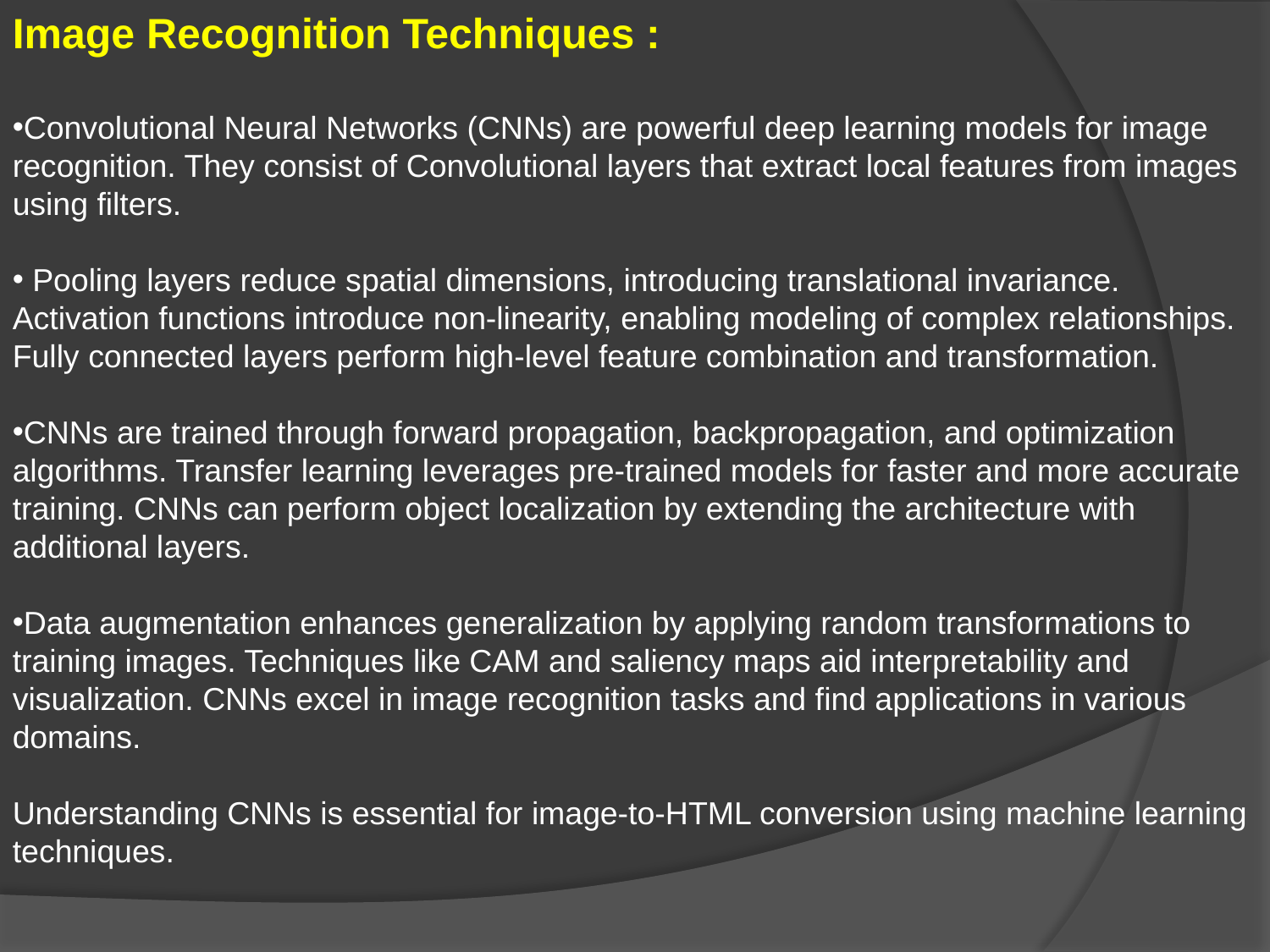

Image Recognition Techniques :

Convolutional Neural Networks (CNNs) are powerful deep learning models for image recognition. They consist of Convolutional layers that extract local features from images using filters.

 Pooling layers reduce spatial dimensions, introducing translational invariance. Activation functions introduce non-linearity, enabling modeling of complex relationships.
Fully connected layers perform high-level feature combination and transformation.

CNNs are trained through forward propagation, backpropagation, and optimization algorithms. Transfer learning leverages pre-trained models for faster and more accurate training. CNNs can perform object localization by extending the architecture with additional layers.

Data augmentation enhances generalization by applying random transformations to training images. Techniques like CAM and saliency maps aid interpretability and visualization. CNNs excel in image recognition tasks and find applications in various domains.

Understanding CNNs is essential for image-to-HTML conversion using machine learning techniques.